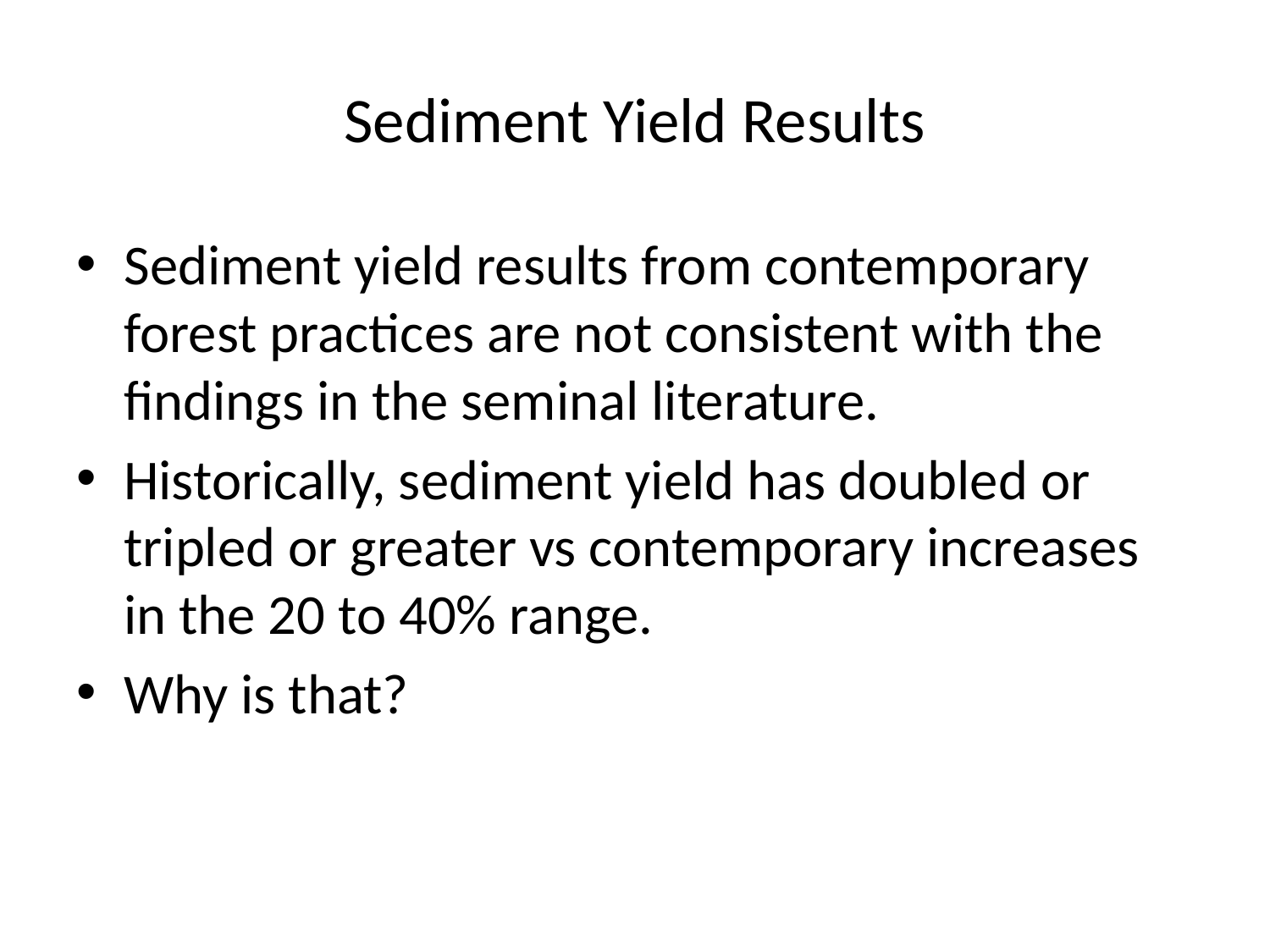

# Sediment Yield Results
Sediment yield results from contemporary forest practices are not consistent with the findings in the seminal literature.
Historically, sediment yield has doubled or tripled or greater vs contemporary increases in the 20 to 40% range.
Why is that?